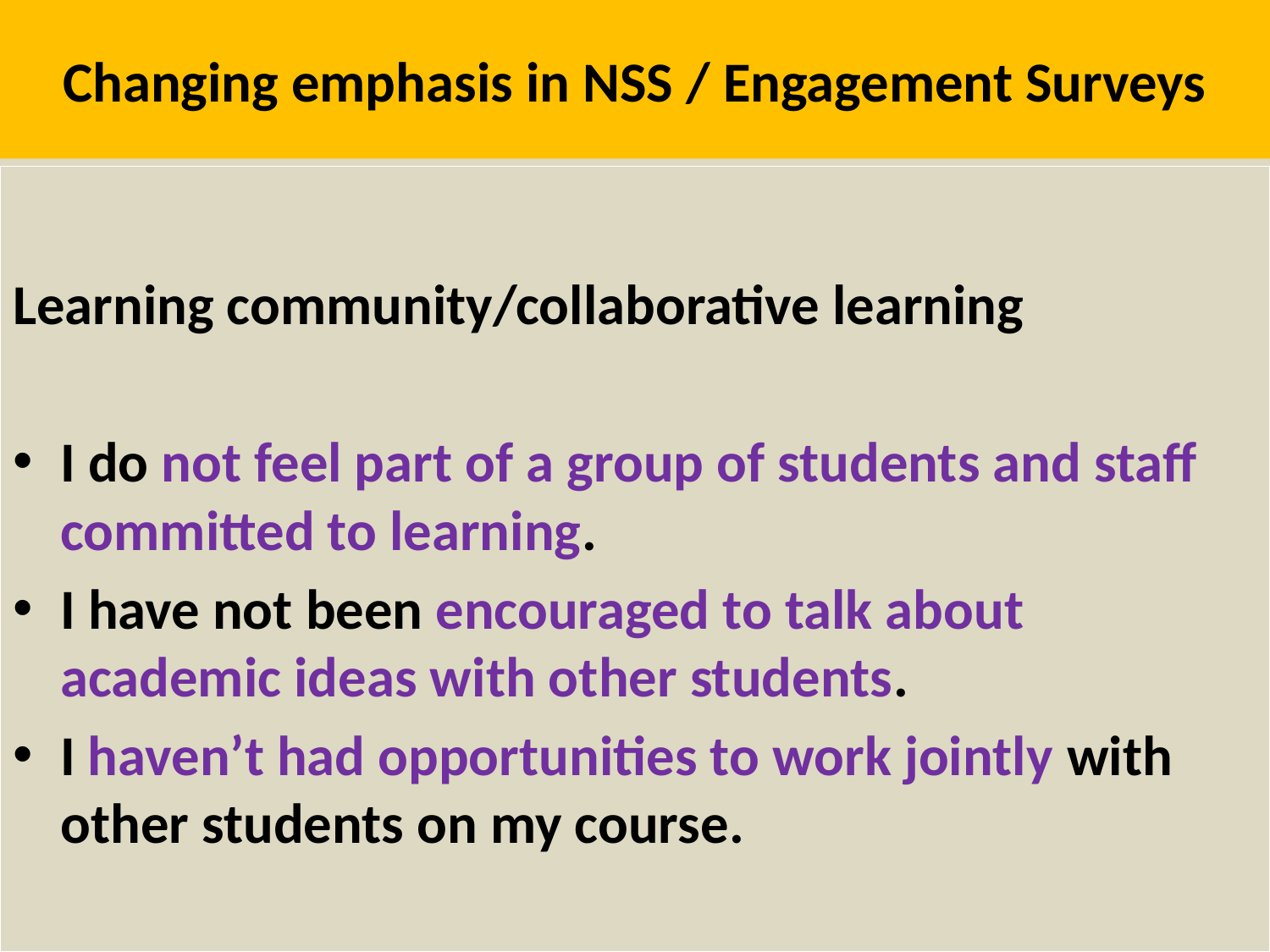

# Changing emphasis in NSS / Engagement Surveys

Learning community/collaborative learning

I do not feel part of a group of students and staff committed to learning.
I have not been encouraged to talk about academic ideas with other students.
I haven’t had opportunities to work jointly with other students on my course.